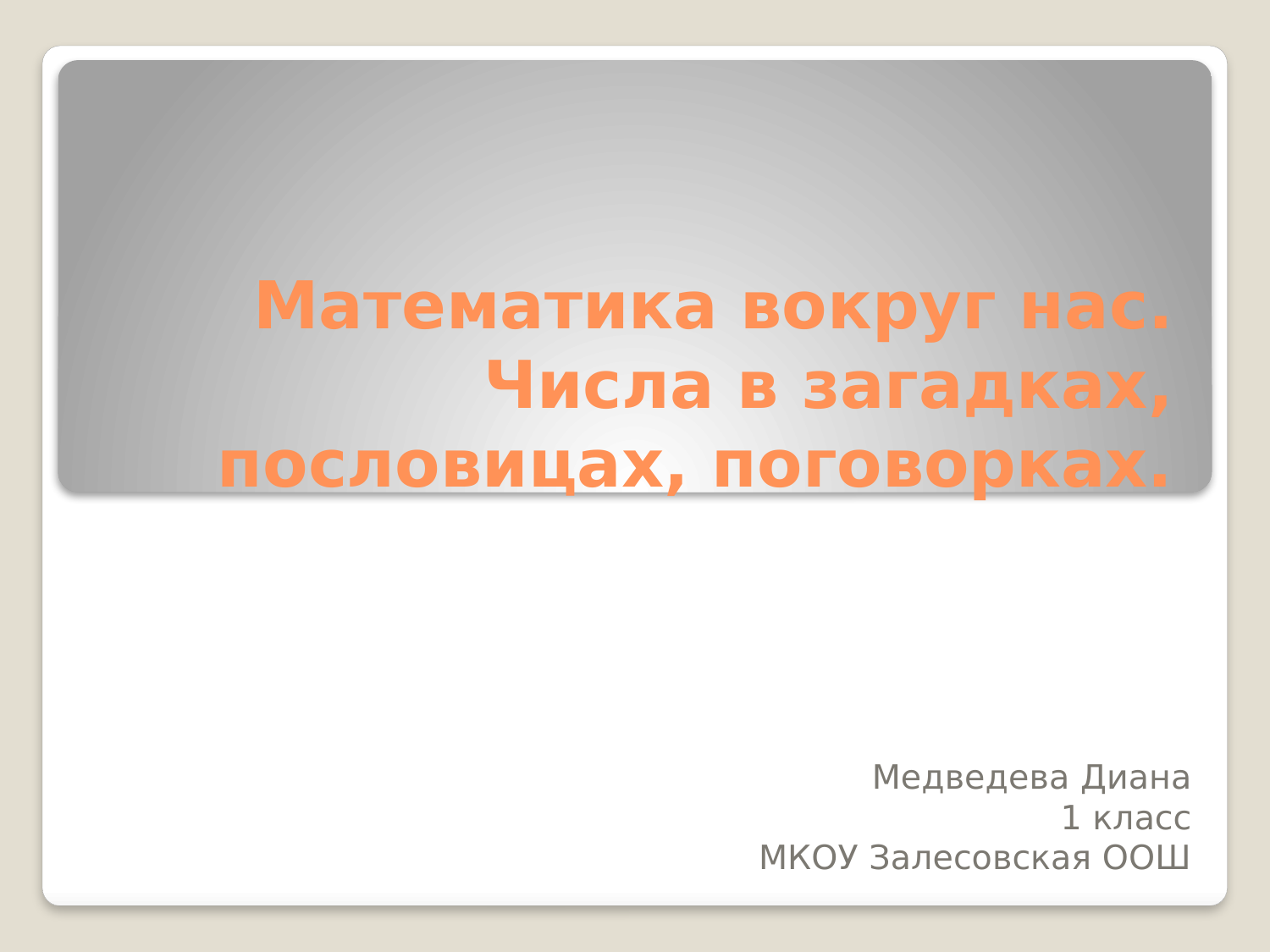

# Математика вокруг нас. Числа в загадках, пословицах, поговорках.
Медведева Диана
1 класс
МКОУ Залесовская ООШ